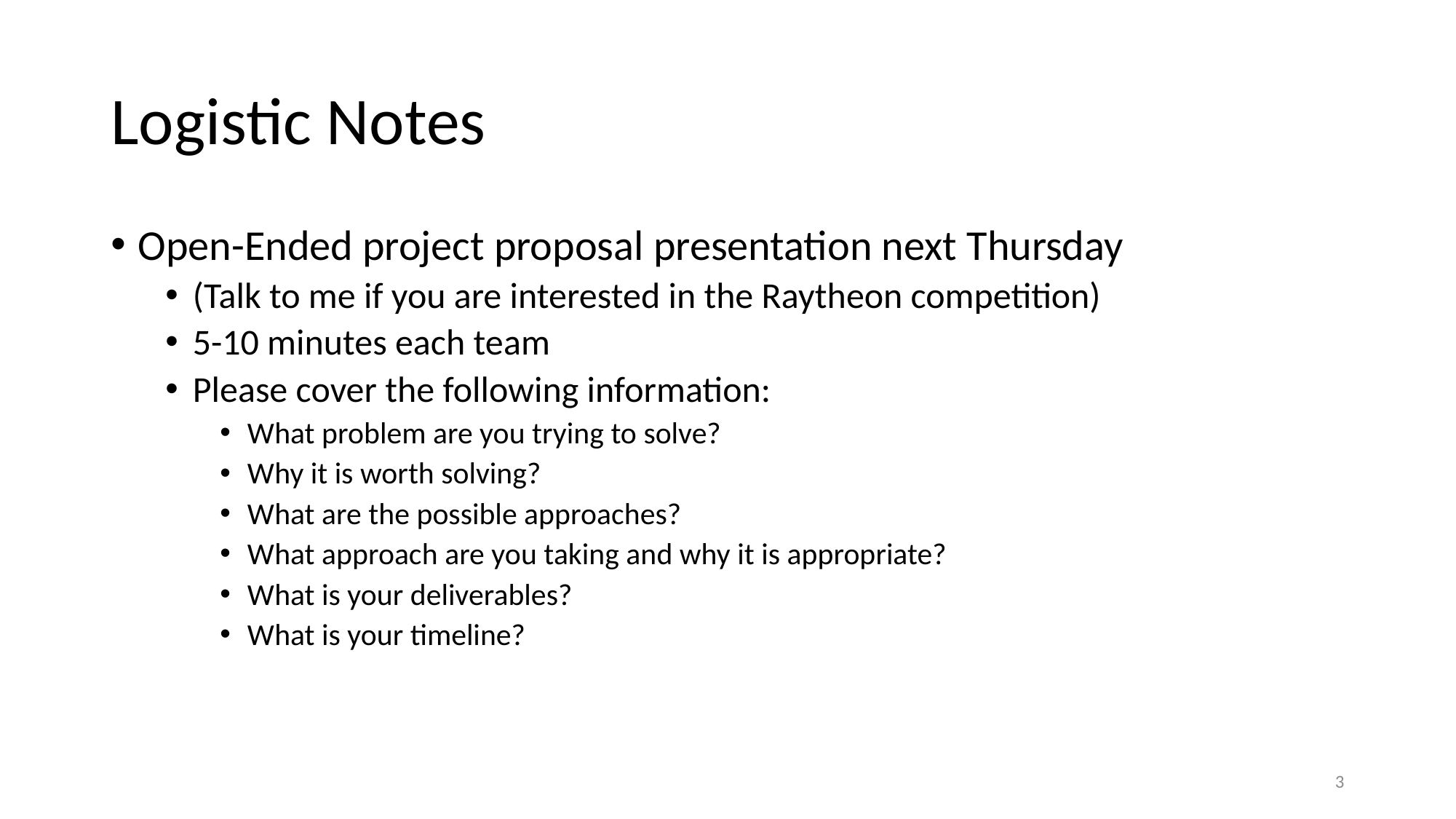

# Logistic Notes
Open-Ended project proposal presentation next Thursday
(Talk to me if you are interested in the Raytheon competition)
5-10 minutes each team
Please cover the following information:
What problem are you trying to solve?
Why it is worth solving?
What are the possible approaches?
What approach are you taking and why it is appropriate?
What is your deliverables?
What is your timeline?
3